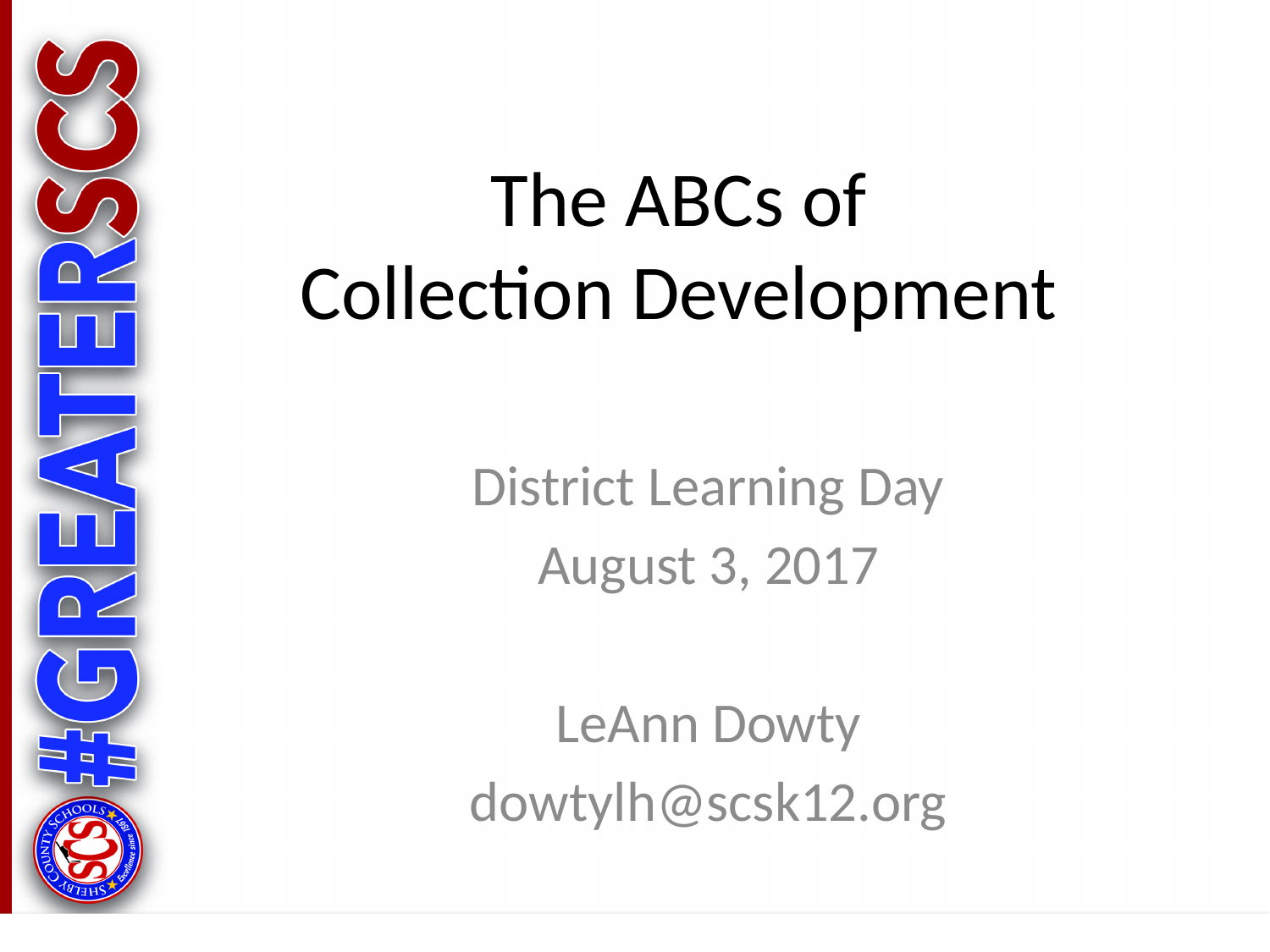

# The ABCs of Collection Development

District Learning Day
August 3, 2017

LeAnn Dowty
dowtylh@scsk12.org